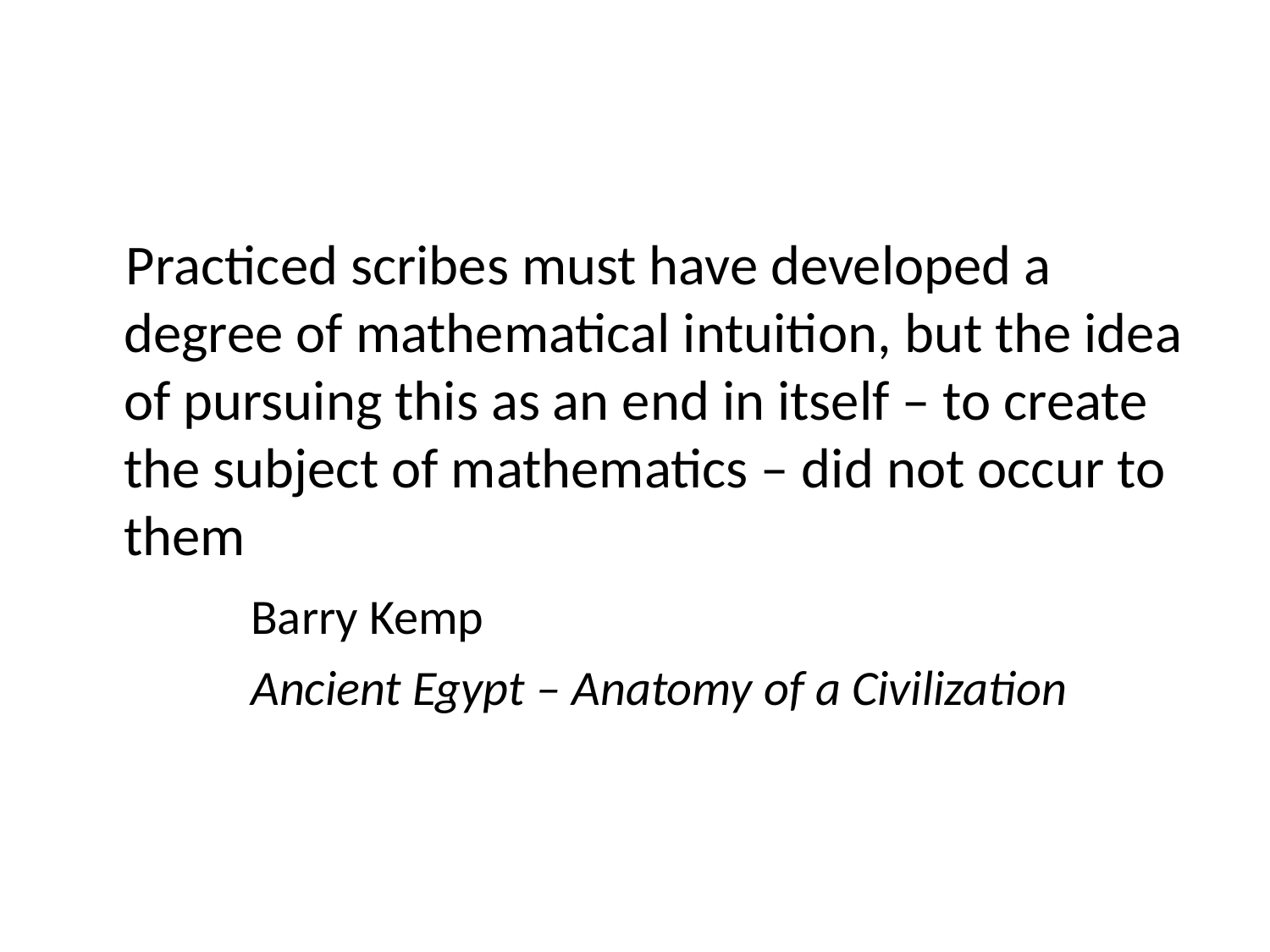

Practiced scribes must have developed a degree of mathematical intuition, but the idea of pursuing this as an end in itself – to create the subject of mathematics – did not occur to them
	Barry Kemp
	Ancient Egypt – Anatomy of a Civilization